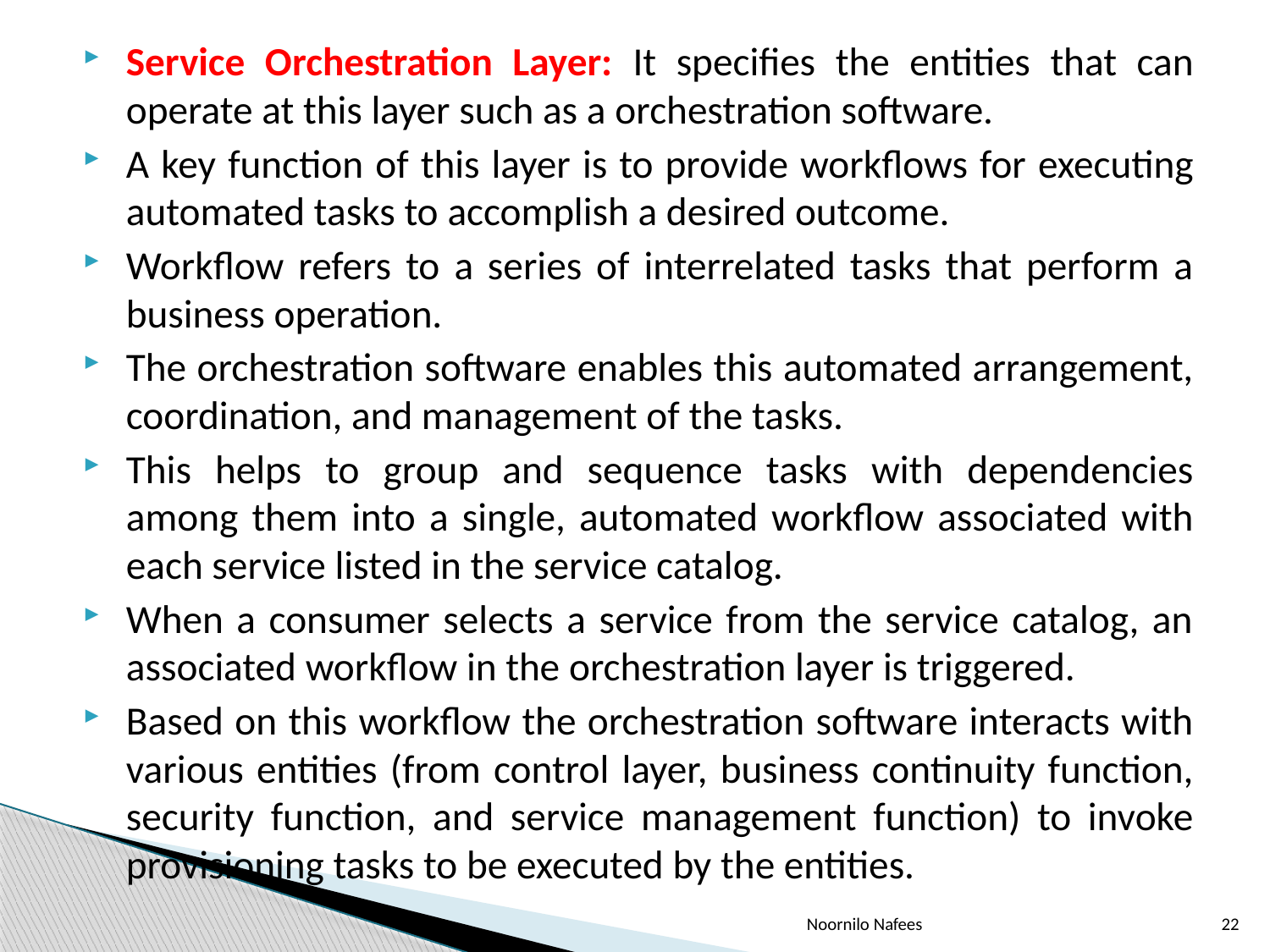

Service Orchestration Layer: It specifies the entities that can operate at this layer such as a orchestration software.
A key function of this layer is to provide workflows for executing automated tasks to accomplish a desired outcome.
Workflow refers to a series of interrelated tasks that perform a business operation.
The orchestration software enables this automated arrangement, coordination, and management of the tasks.
This helps to group and sequence tasks with dependencies among them into a single, automated workflow associated with each service listed in the service catalog.
When a consumer selects a service from the service catalog, an associated workflow in the orchestration layer is triggered.
Based on this workflow the orchestration software interacts with various entities (from control layer, business continuity function, security function, and service management function) to invoke provisioning tasks to be executed by the entities.
Noornilo Nafees
22